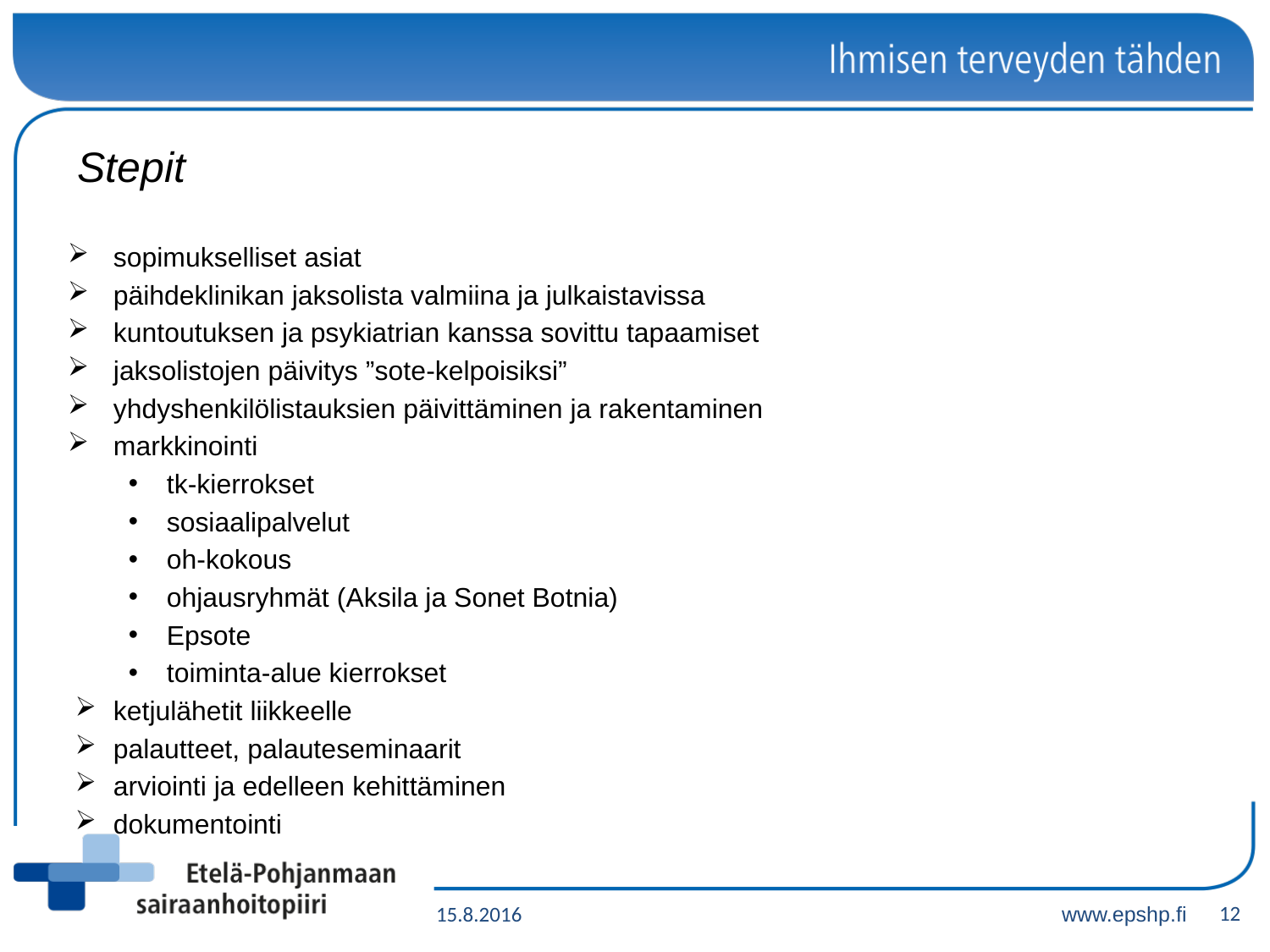

# Stepit

sopimukselliset asiat
päihdeklinikan jaksolista valmiina ja julkaistavissa
kuntoutuksen ja psykiatrian kanssa sovittu tapaamiset
jaksolistojen päivitys ”sote-kelpoisiksi”
yhdyshenkilölistauksien päivittäminen ja rakentaminen
markkinointi
tk-kierrokset
sosiaalipalvelut
oh-kokous
ohjausryhmät (Aksila ja Sonet Botnia)
Epsote
toiminta-alue kierrokset
ketjulähetit liikkeelle
palautteet, palauteseminaarit
arviointi ja edelleen kehittäminen
dokumentointi

12
15.8.2016